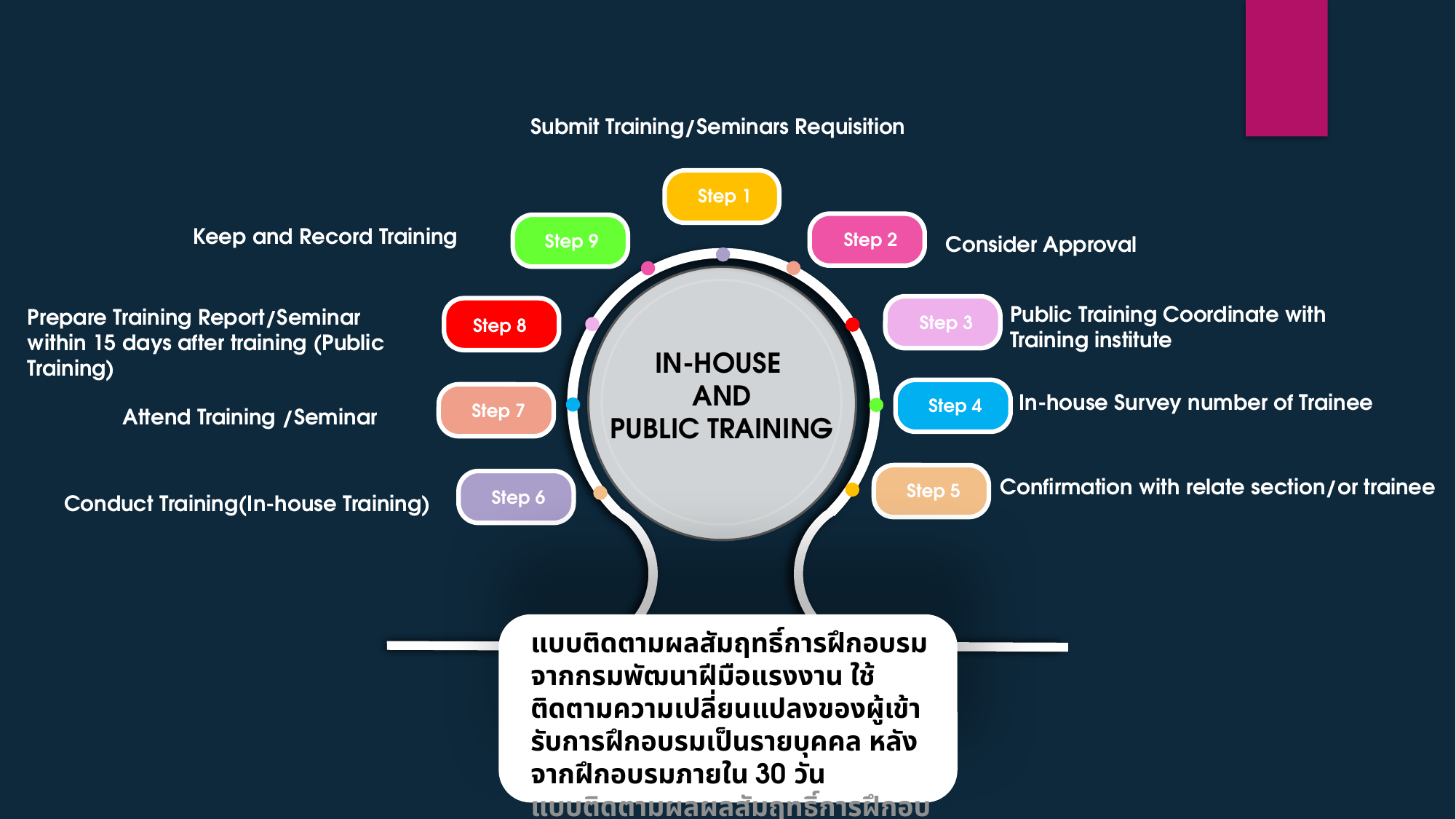

Submit Training/Seminars Requisition

Step 1

Step 2
Consider Approval

Step 9
Keep and Record Training

IN-HOUSE
AND
PUBLIC TRAINING
Public Training Coordinate with Training institute

Step 3

Step 8
Prepare Training Report/Seminar within 15 days after training (Public Training)

Step 4
In-house Survey number of Trainee

Step 7
Attend Training /Seminar

Step 5
Confirmation with relate section/or trainee

Step 6
Conduct Training(In-house Training)

แบบติดตามผลสัมฤทธิ์การฝึกอบรม จากกรมพัฒนาฝีมือแรงงาน ใช้ติดตามความเปลี่ยนแปลงของผู้เข้ารับการฝึกอบรมเป็นรายบุคคล หลังจากฝึกอบรมภายใน 30 วัน แบบติดตามผลผลสัมฤทธิ์การฝึกอบรม.pdf